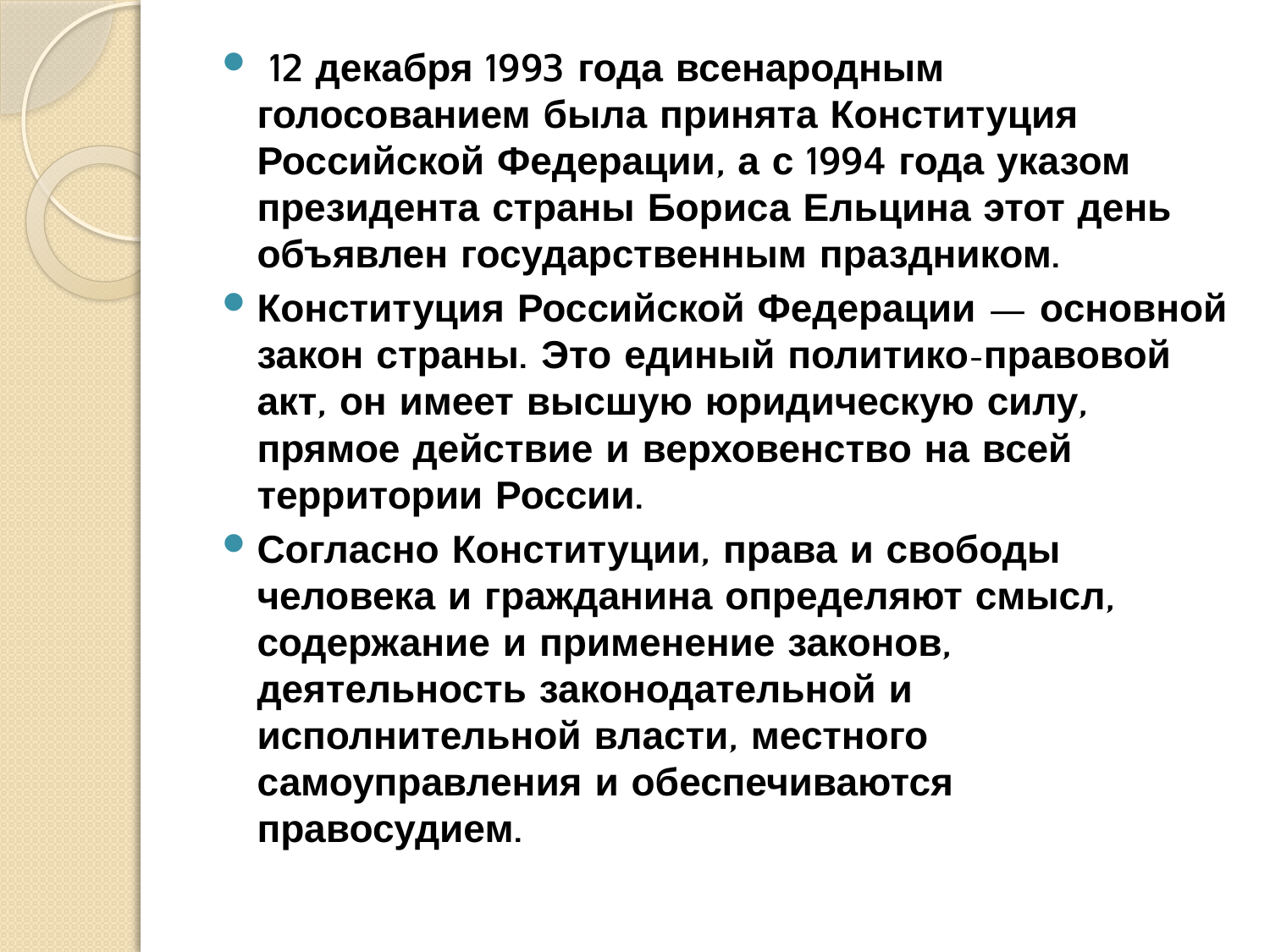

12 декабря 1993 года всенародным голосованием была принята Конституция Российской Федерации, а с 1994 года указом президента страны Бориса Ельцина этот день объявлен государственным праздником.
Конституция Российской Федерации — основной закон страны. Это единый политико-правовой акт, он имеет высшую юридическую силу, прямое действие и верховенство на всей территории России.
Согласно Конституции, права и свободы человека и гражданина определяют смысл, содержание и применение законов, деятельность законодательной и исполнительной власти, местного самоуправления и обеспечиваются правосудием.